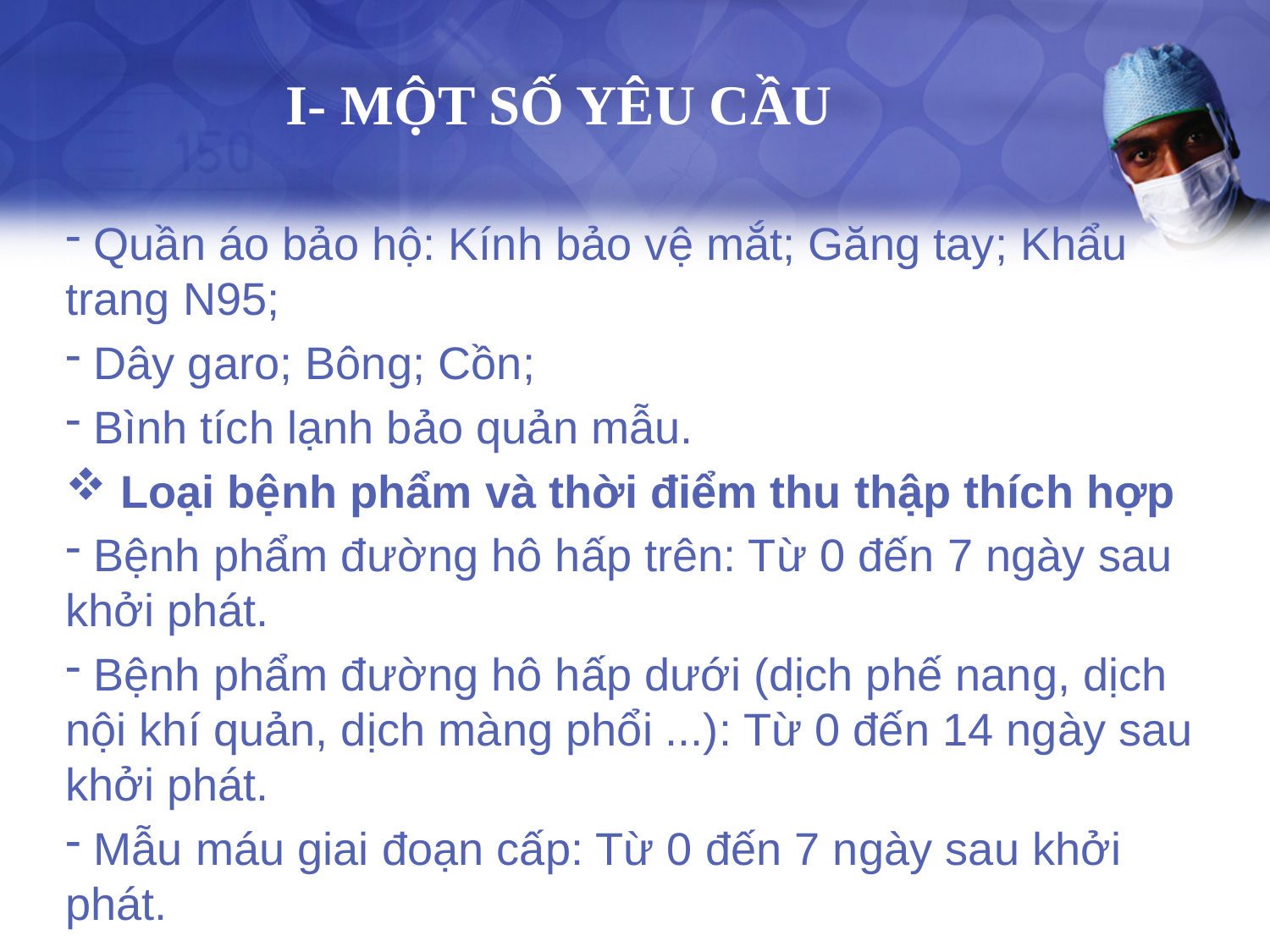

I- MỘT SỐ YÊU CẦU
 Quần áo bảo hộ: Kính bảo vệ mắt; Găng tay; Khẩu trang N95;
 Dây garo; Bông; Cồn;
 Bình tích lạnh bảo quản mẫu.
 Loại bệnh phẩm và thời điểm thu thập thích hợp
 Bệnh phẩm đường hô hấp trên: Từ 0 đến 7 ngày sau khởi phát.
 Bệnh phẩm đường hô hấp dưới (dịch phế nang, dịch nội khí quản, dịch màng phổi ...): Từ 0 đến 14 ngày sau khởi phát.
 Mẫu máu giai đoạn cấp: Từ 0 đến 7 ngày sau khởi phát.